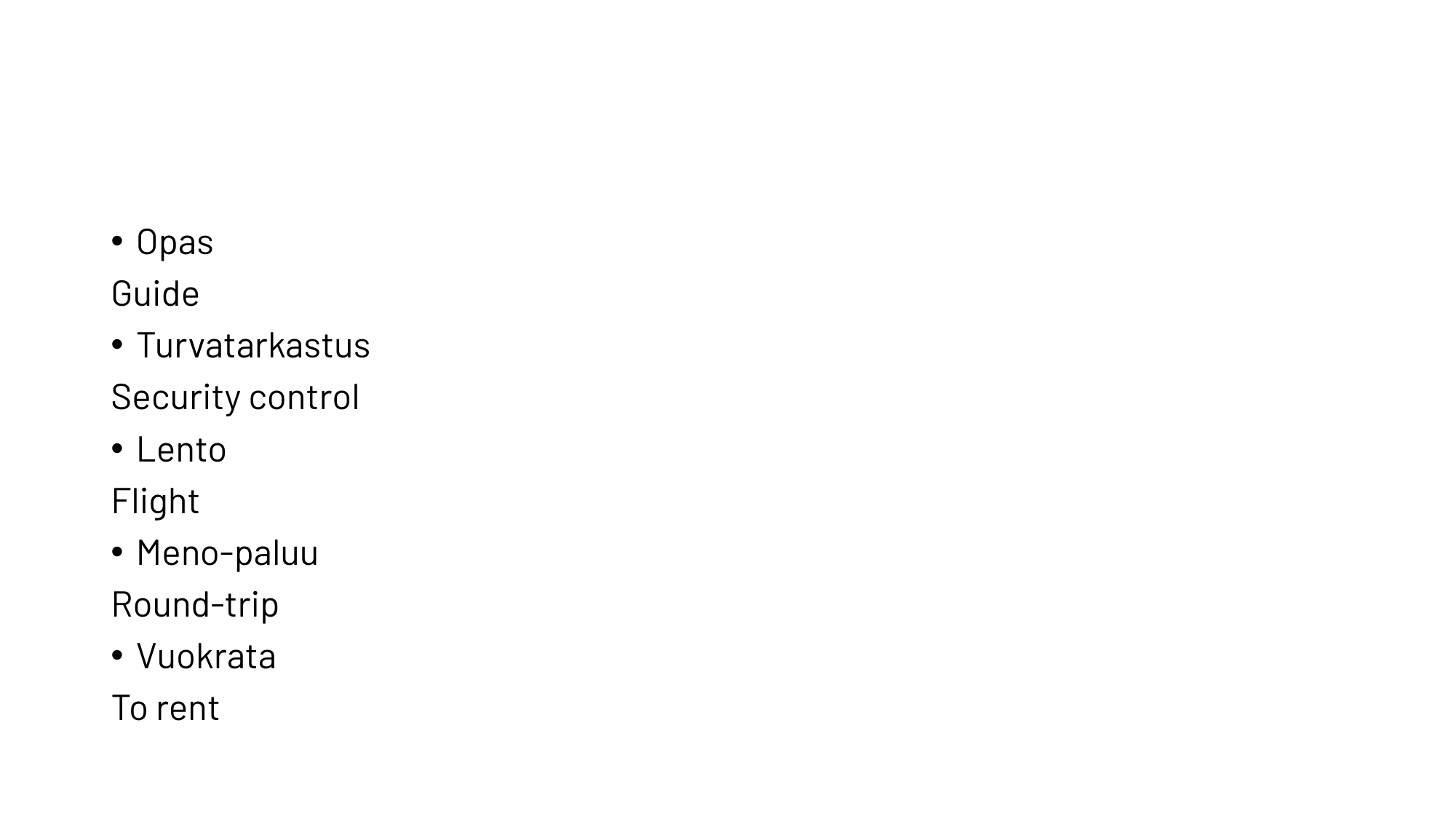

#
Opas
Guide
Turvatarkastus
Security control
Lento
Flight
Meno-paluu
Round-trip
Vuokrata
To rent